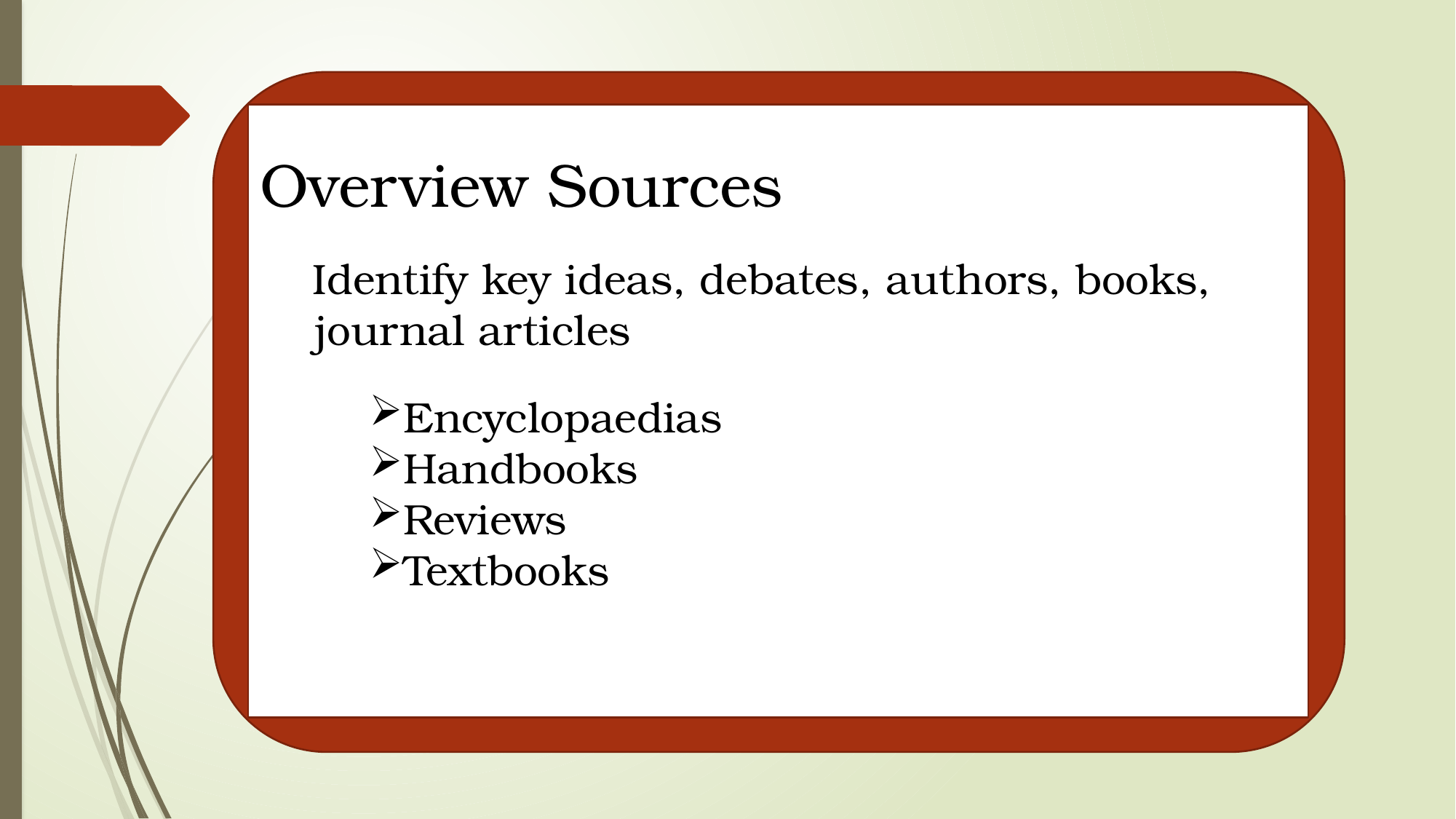

Overview Sources
      Identify key ideas, debates, authors, books,
    journal articles

Encyclopaedias
Handbooks
Reviews
Textbooks